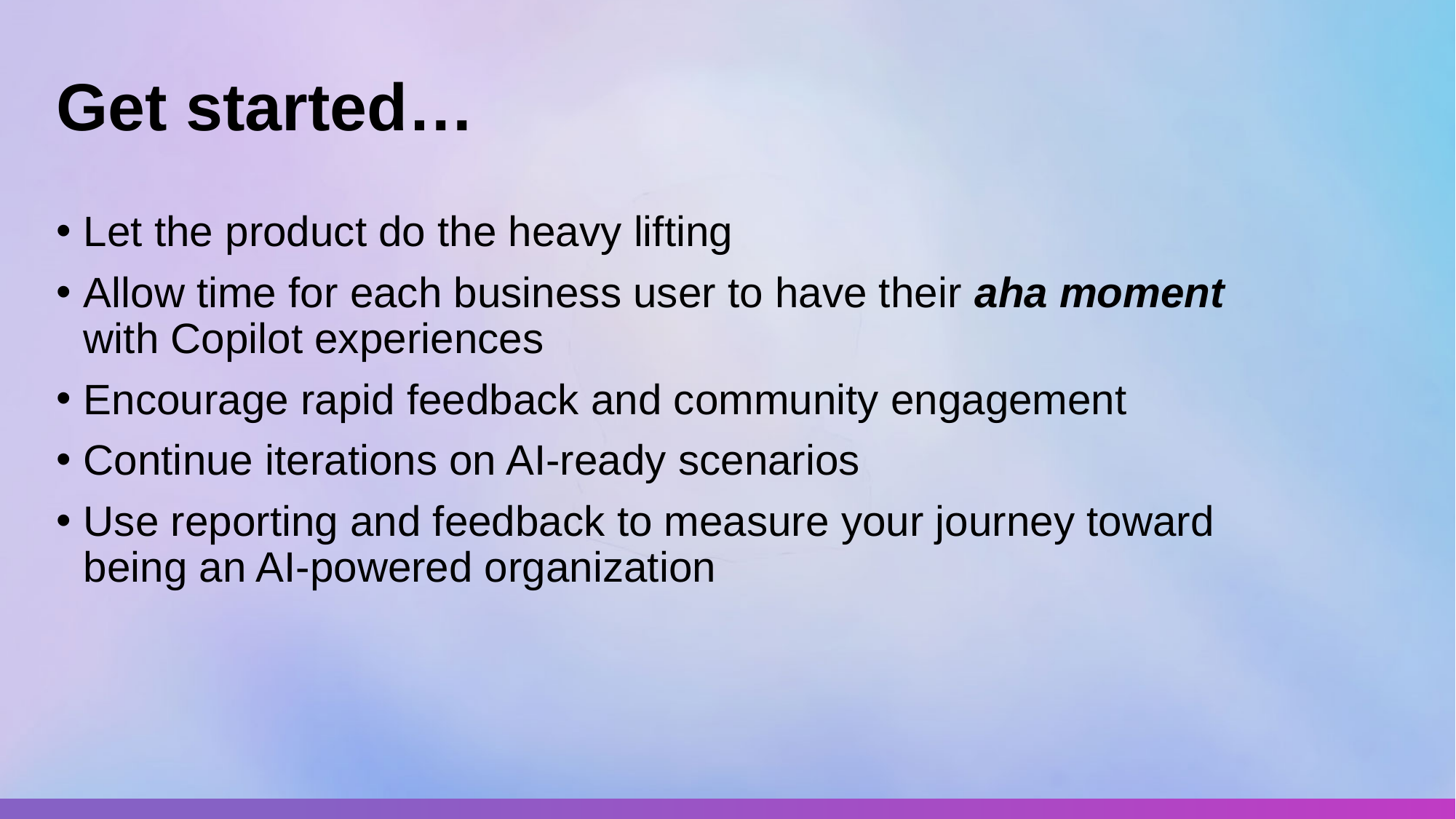

# Get started…
Let the product do the heavy lifting
Allow time for each business user to have their aha moment with Copilot experiences
Encourage rapid feedback and community engagement
Continue iterations on AI-ready scenarios
Use reporting and feedback to measure your journey toward being an AI-powered organization